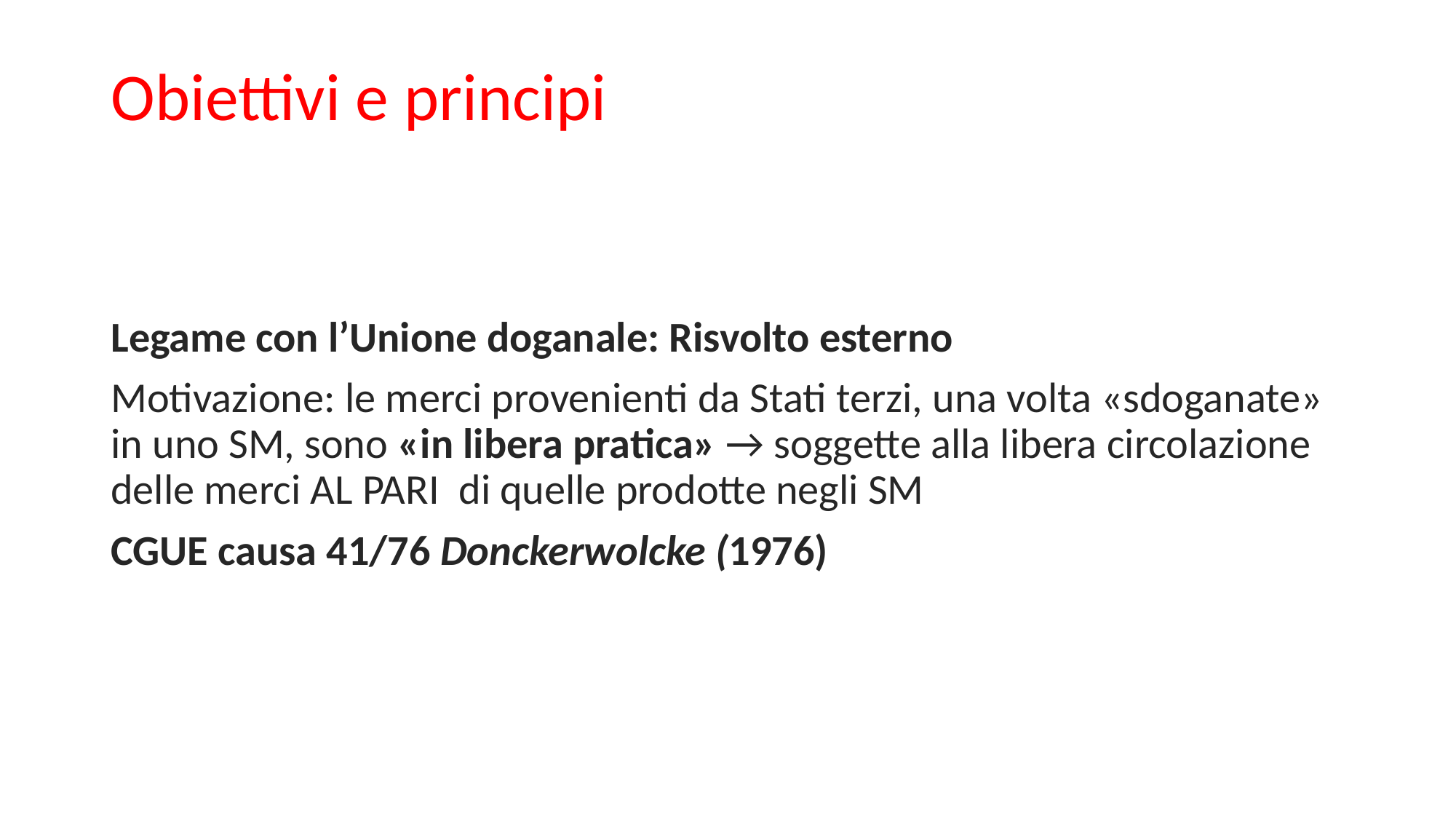

# Obiettivi e principi
Legame con l’Unione doganale: Risvolto esterno
Motivazione: le merci provenienti da Stati terzi, una volta «sdoganate» in uno SM, sono «in libera pratica» → soggette alla libera circolazione delle merci AL PARI  di quelle prodotte negli SM
CGUE causa 41/76 Donckerwolcke (1976)